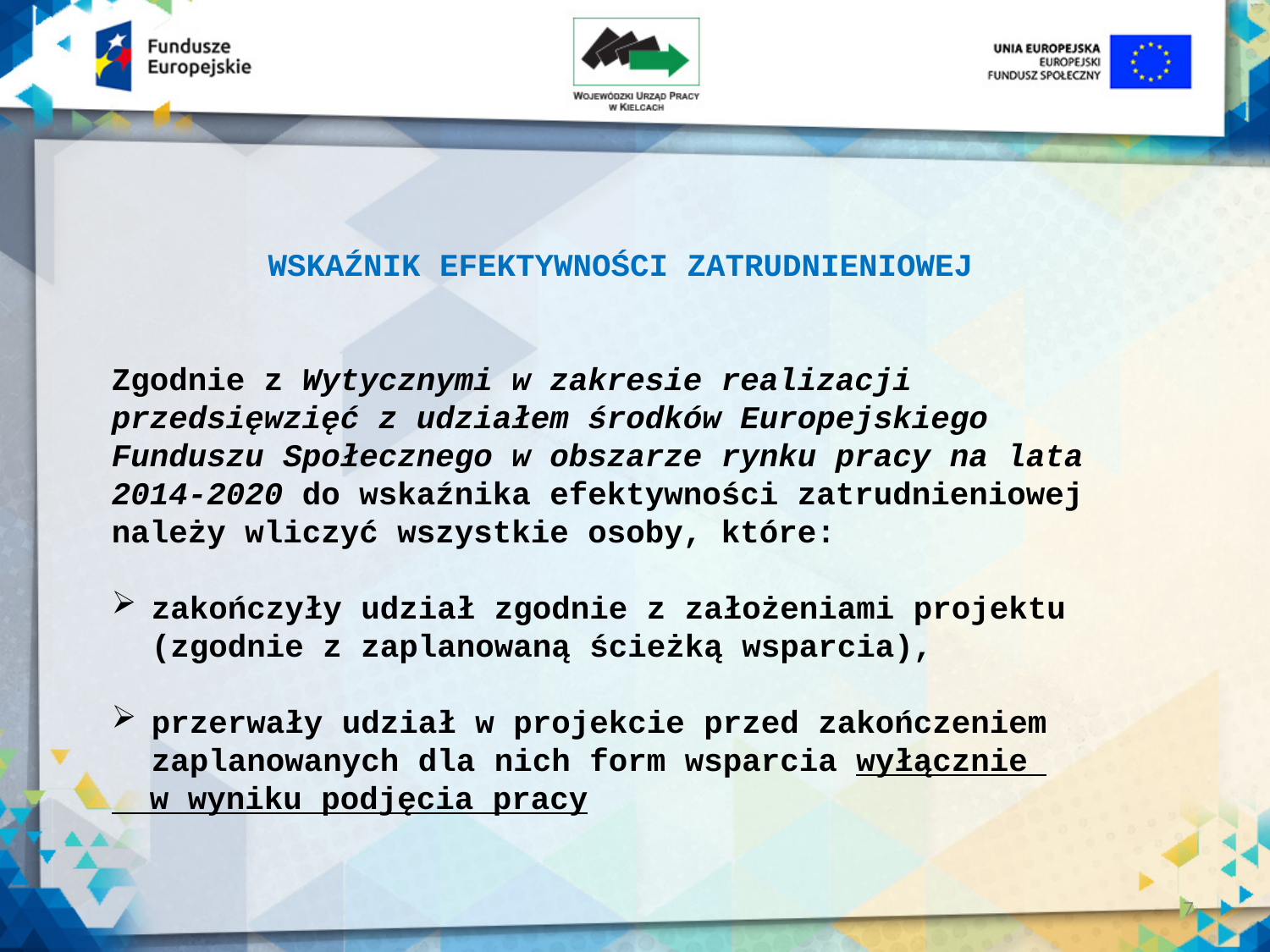

WSKAŹNIK EFEKTYWNOŚCI ZATRUDNIENIOWEJ

Zgodnie z Wytycznymi w zakresie realizacji przedsięwzięć z udziałem środków Europejskiego Funduszu Społecznego w obszarze rynku pracy na lata 2014-2020 do wskaźnika efektywności zatrudnieniowej należy wliczyć wszystkie osoby, które:

zakończyły udział zgodnie z założeniami projektu (zgodnie z zaplanowaną ścieżką wsparcia),

przerwały udział w projekcie przed zakończeniem zaplanowanych dla nich form wsparcia wyłącznie
  w wyniku podjęcia pracy

7